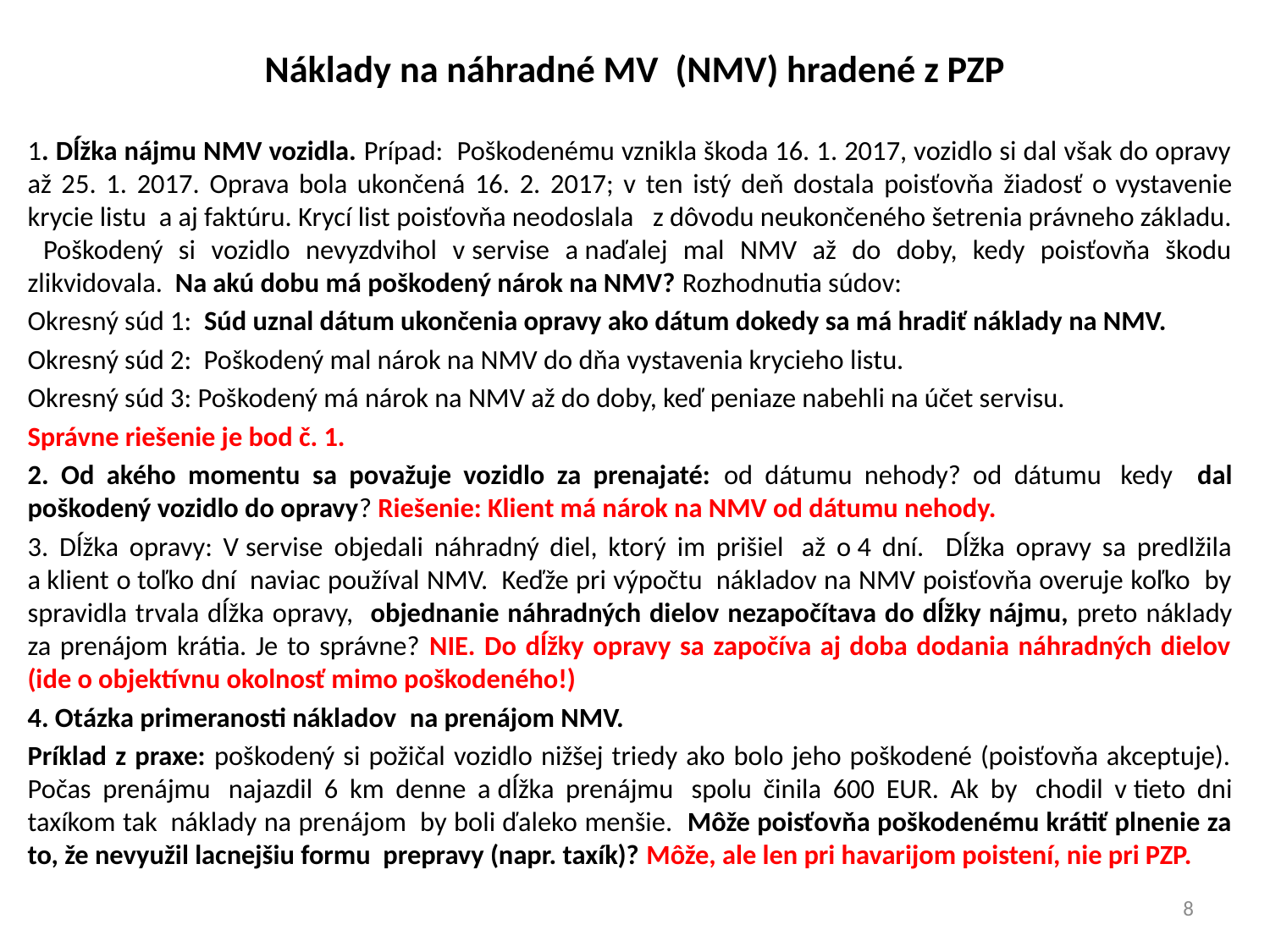

# Náklady na náhradné MV  (NMV) hradené z PZP
1. Dĺžka nájmu NMV vozidla. Prípad:  Poškodenému vznikla škoda 16. 1. 2017, vozidlo si dal však do opravy až 25. 1. 2017. Oprava bola ukončená 16. 2. 2017; v ten istý deň dostala poisťovňa žiadosť o vystavenie krycie listu  a aj faktúru. Krycí list poisťovňa neodoslala   z dôvodu neukončeného šetrenia právneho základu.  Poškodený si vozidlo nevyzdvihol v servise a naďalej mal NMV až do doby, kedy poisťovňa škodu zlikvidovala.  Na akú dobu má poškodený nárok na NMV? Rozhodnutia súdov:
Okresný súd 1:  Súd uznal dátum ukončenia opravy ako dátum dokedy sa má hradiť náklady na NMV.
Okresný súd 2:  Poškodený mal nárok na NMV do dňa vystavenia krycieho listu.
Okresný súd 3: Poškodený má nárok na NMV až do doby, keď peniaze nabehli na účet servisu.
Správne riešenie je bod č. 1.
2. Od akého momentu sa považuje vozidlo za prenajaté: od dátumu nehody? od dátumu  kedy  dal poškodený vozidlo do opravy? Riešenie: Klient má nárok na NMV od dátumu nehody.
3. Dĺžka opravy: V servise objedali náhradný diel, ktorý im prišiel  až o 4 dní.  Dĺžka opravy sa predlžila a klient o toľko dní  naviac používal NMV.  Keďže pri výpočtu  nákladov na NMV poisťovňa overuje koľko  by spravidla trvala dĺžka opravy,  objednanie náhradných dielov nezapočítava do dĺžky nájmu, preto náklady za prenájom krátia. Je to správne? NIE. Do dĺžky opravy sa započíva aj doba dodania náhradných dielov (ide o objektívnu okolnosť mimo poškodeného!)
4. Otázka primeranosti nákladov  na prenájom NMV.
Príklad z praxe: poškodený si požičal vozidlo nižšej triedy ako bolo jeho poškodené (poisťovňa akceptuje). Počas prenájmu  najazdil 6 km denne a dĺžka prenájmu  spolu činila 600 EUR. Ak by  chodil v tieto dni taxíkom tak  náklady na prenájom  by boli ďaleko menšie.  Môže poisťovňa poškodenému krátiť plnenie za to, že nevyužil lacnejšiu formu  prepravy (napr. taxík)? Môže, ale len pri havarijom poistení, nie pri PZP.

8